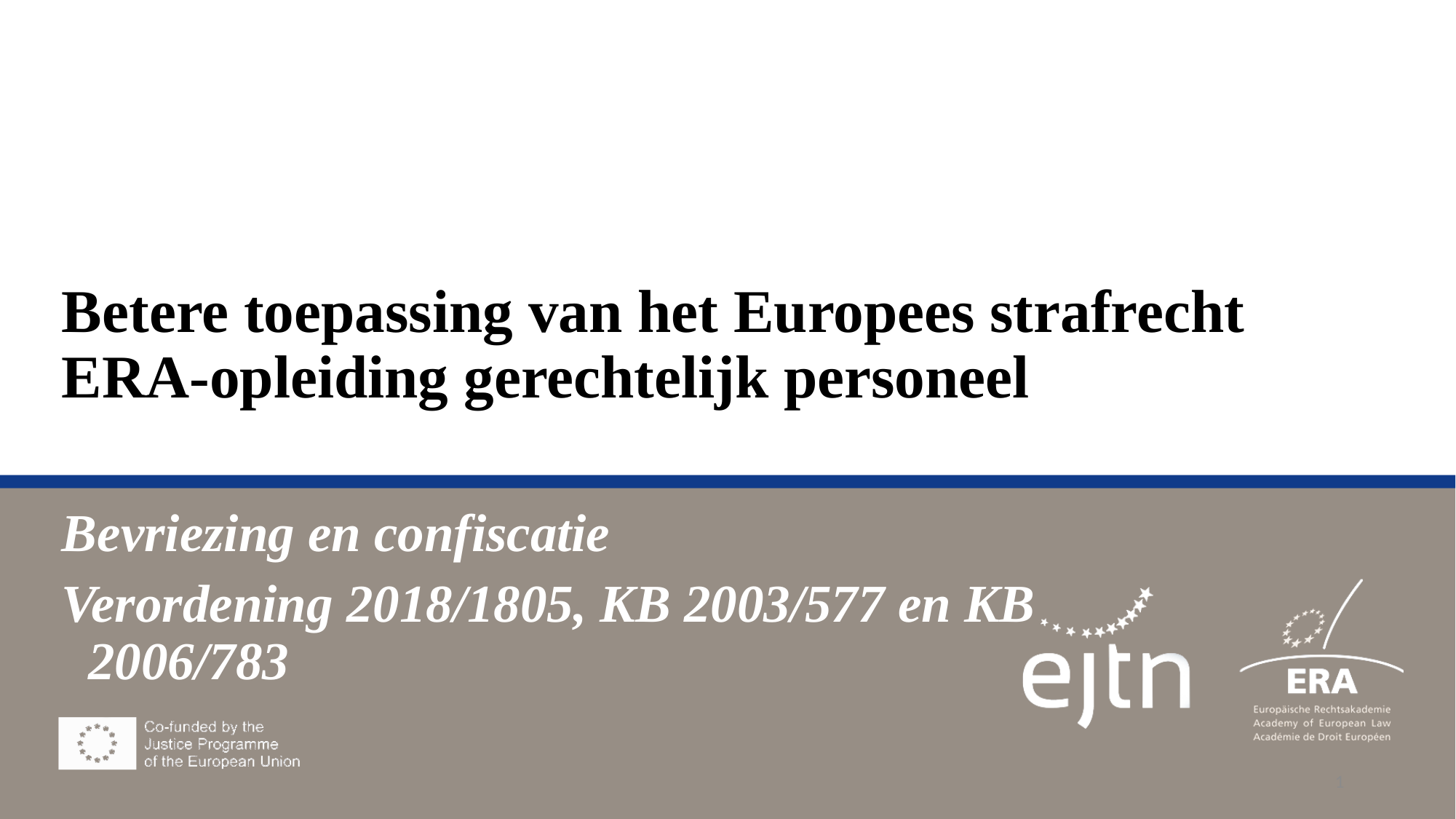

# Betere toepassing van het Europees strafrecht ERA-opleiding gerechtelijk personeel
Bevriezing en confiscatie
Verordening 2018/1805, KB 2003/577 en KB 2006/783

1